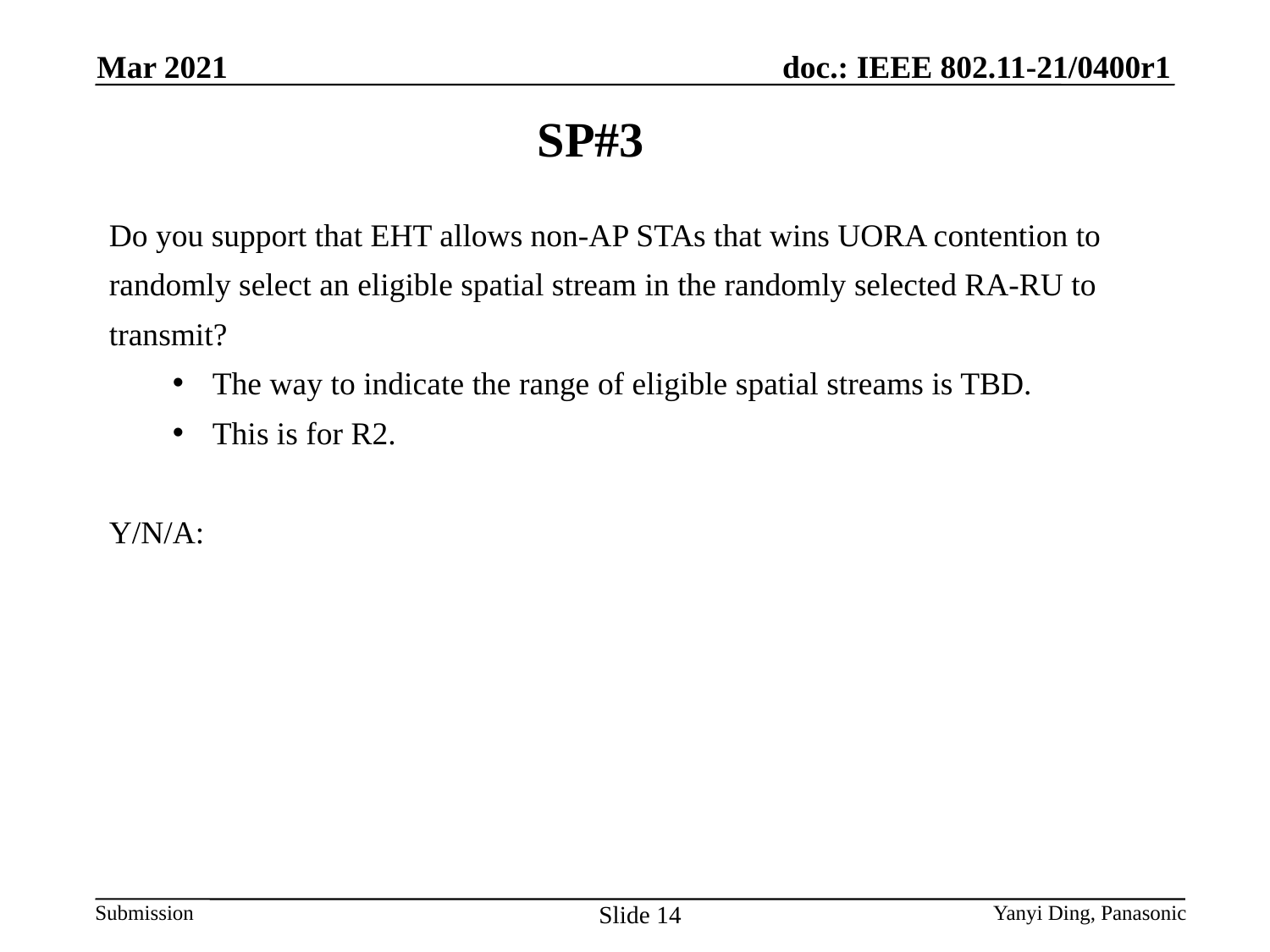

Mar 2021
SP#3
Do you support that EHT allows non-AP STAs that wins UORA contention to randomly select an eligible spatial stream in the randomly selected RA-RU to transmit?
The way to indicate the range of eligible spatial streams is TBD.
This is for R2.

Y/N/A:
Slide 14
Yanyi Ding, Panasonic